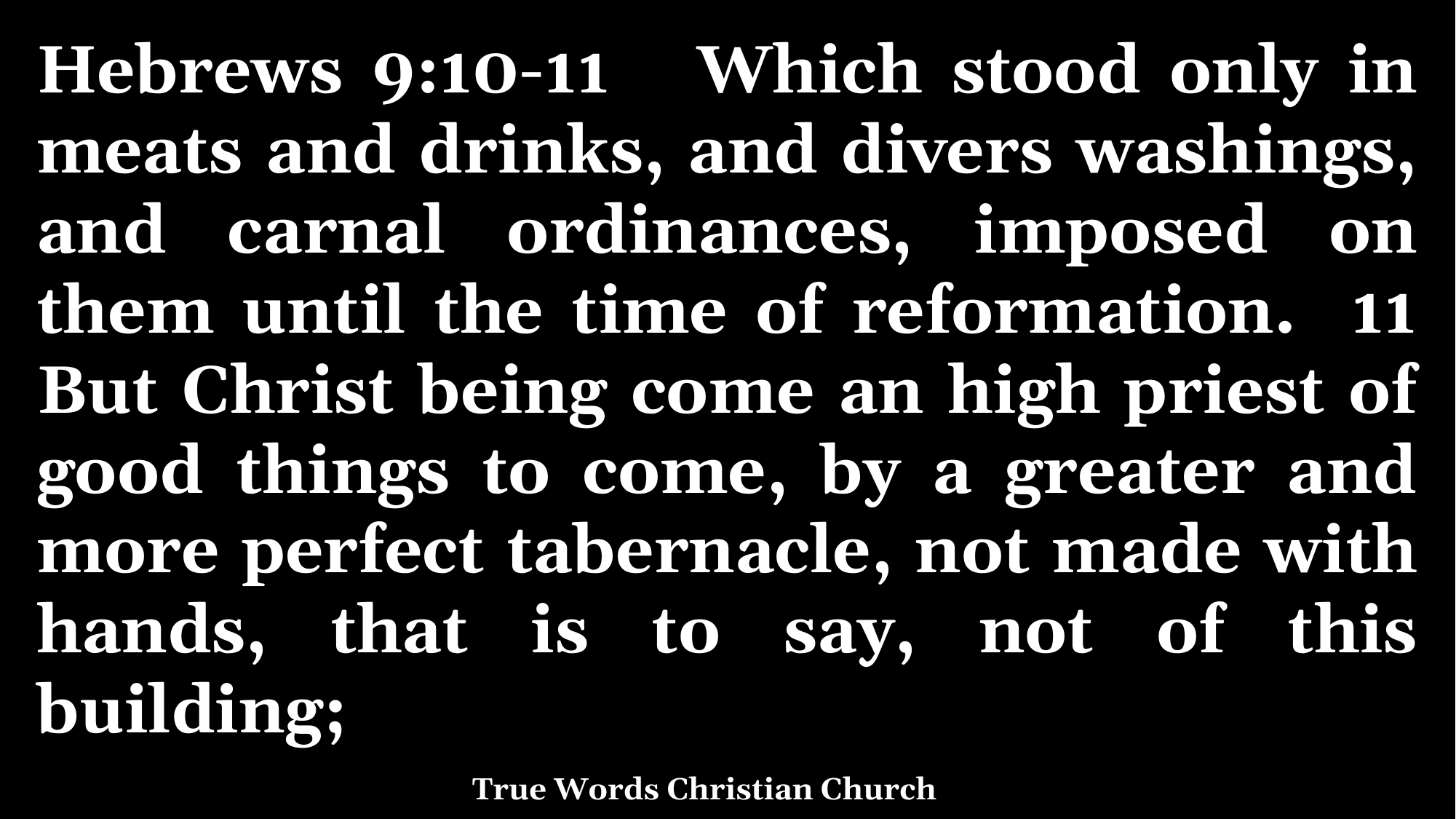

Hebrews 9:10-11   Which stood only in meats and drinks, and divers washings, and carnal ordinances, imposed on them until the time of reformation.  11 But Christ being come an high priest of good things to come, by a greater and more perfect tabernacle, not made with hands, that is to say, not of this building;
True Words Christian Church